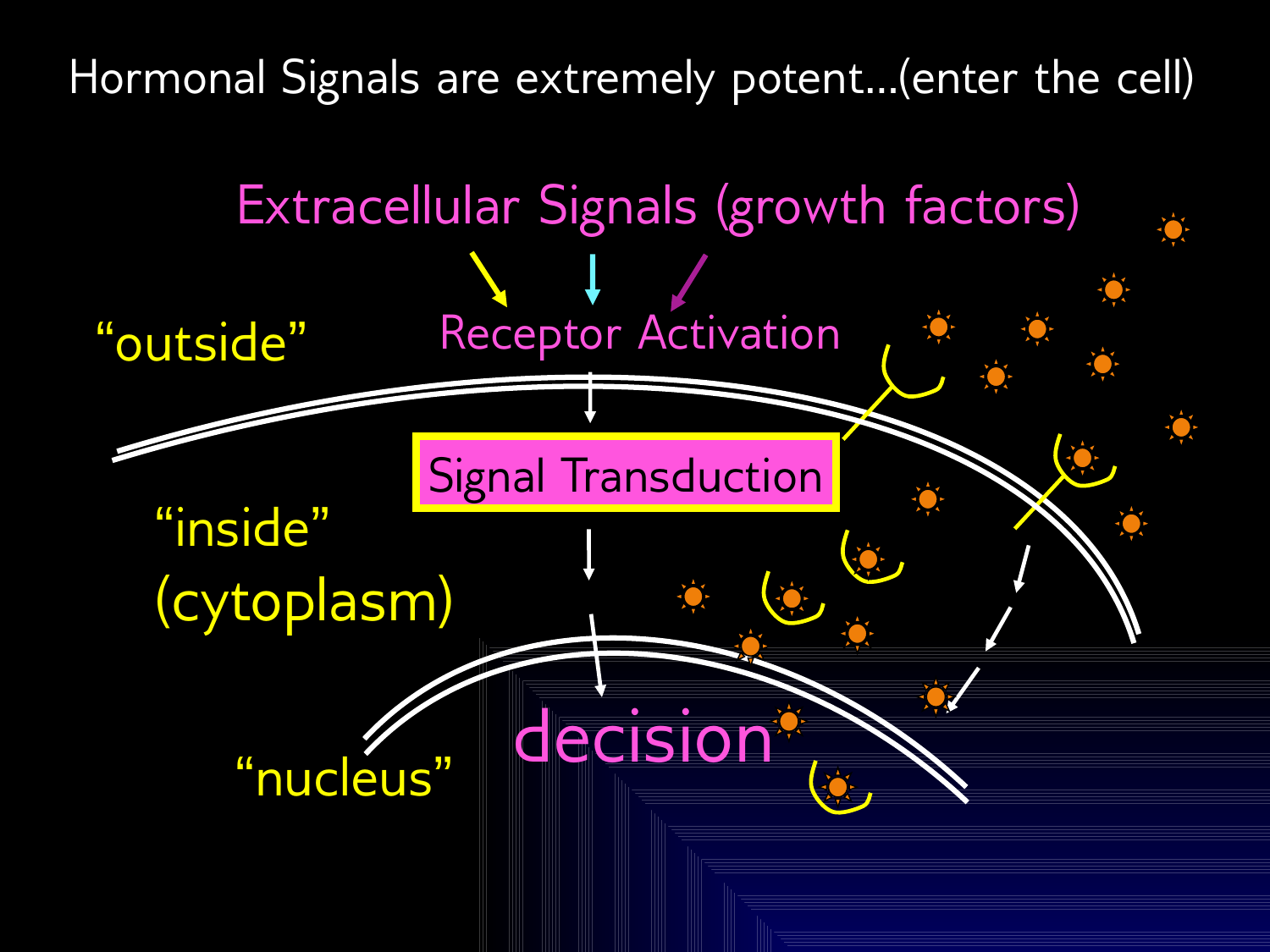

Hormonal Signals are extremely potent…(enter the cell)
Extracellular Signals (growth factors)

Receptor Activation
“outside”

Signal Transduction

“inside”
(cytoplasm)

decision

“nucleus”